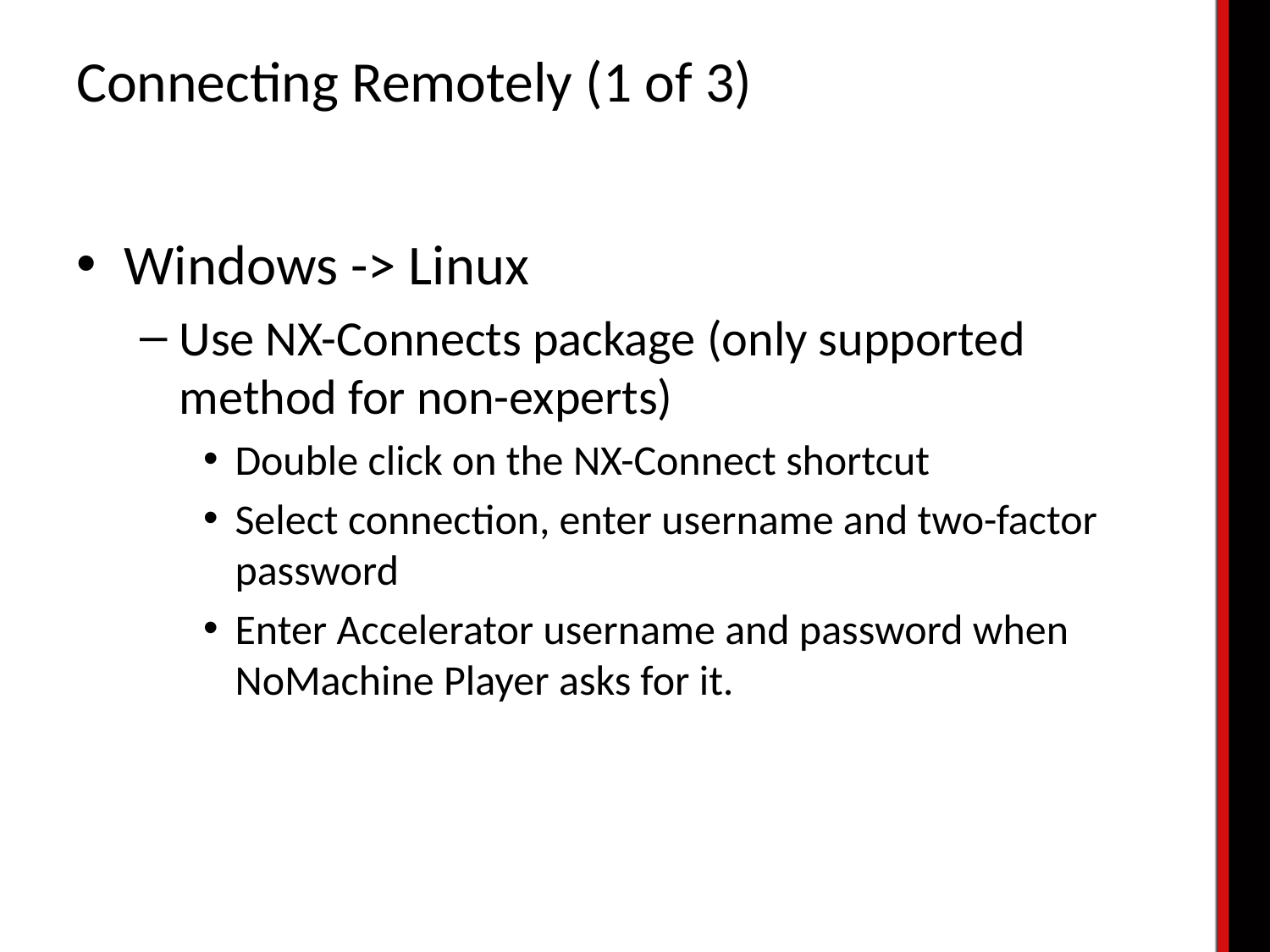

# Connecting Remotely (1 of 3)
Windows -> Linux
Use NX-Connects package (only supported method for non-experts)
Double click on the NX-Connect shortcut
Select connection, enter username and two-factor password
Enter Accelerator username and password when NoMachine Player asks for it.